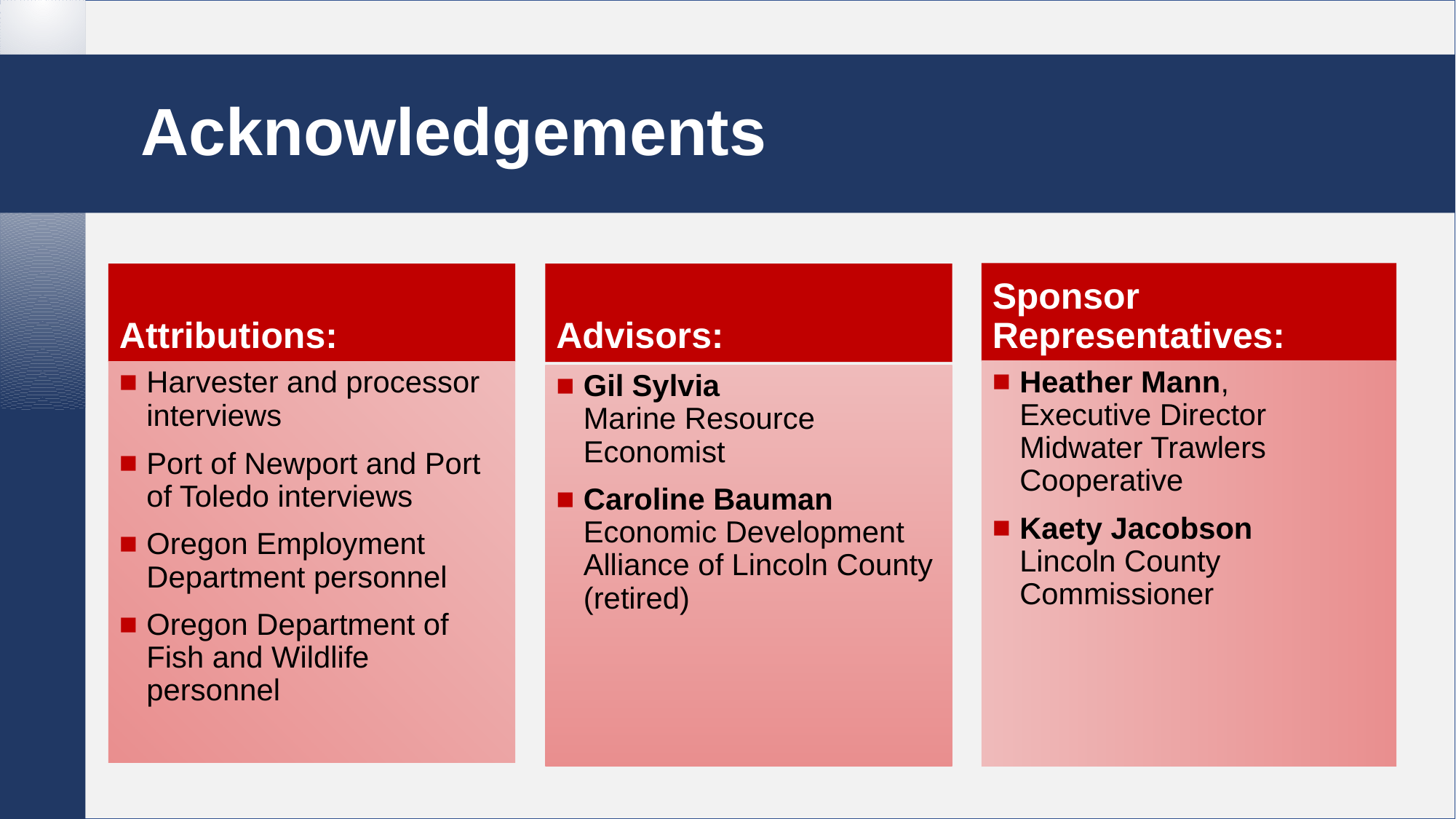

# Acknowledgements
Sponsor Representatives:
Attributions:
Advisors:
Heather Mann,
Executive Director Midwater Trawlers Cooperative
Kaety Jacobson
Lincoln County Commissioner
Harvester and processor interviews
Port of Newport and Port of Toledo interviews
Oregon Employment Department personnel
Oregon Department of Fish and Wildlife personnel
Gil Sylvia
Marine Resource Economist
Caroline Bauman
Economic Development Alliance of Lincoln County (retired)